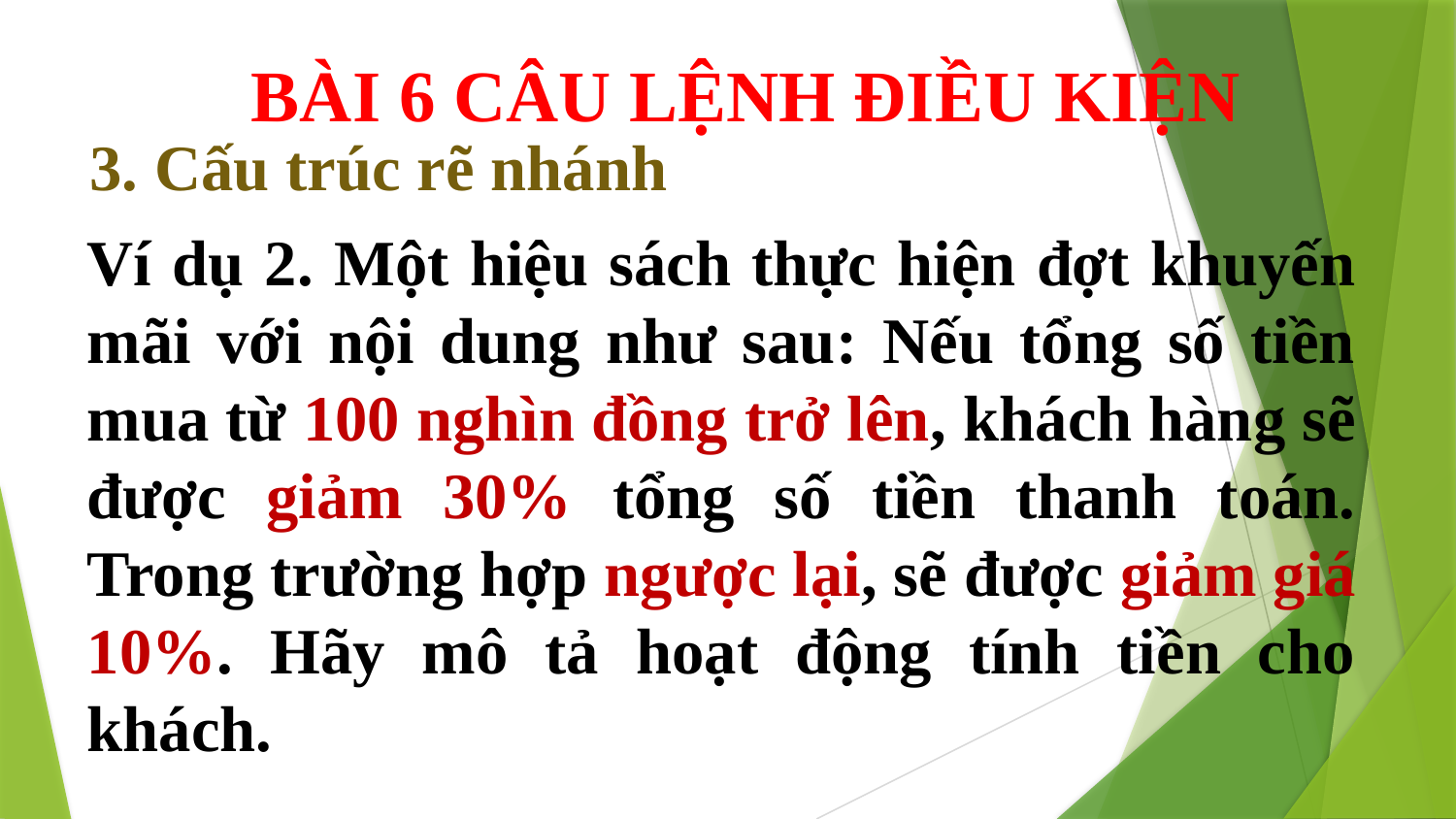

BÀI 6 CÂU LỆNH ĐIỀU KIỆN
3. Cấu trúc rẽ nhánh
Ví dụ 2. Một hiệu sách thực hiện đợt khuyến mãi với nội dung như sau: Nếu tổng số tiền mua từ 100 nghìn đồng trở lên, khách hàng sẽ được giảm 30% tổng số tiền thanh toán. Trong trường hợp ngược lại, sẽ được giảm giá 10%. Hãy mô tả hoạt động tính tiền cho khách.